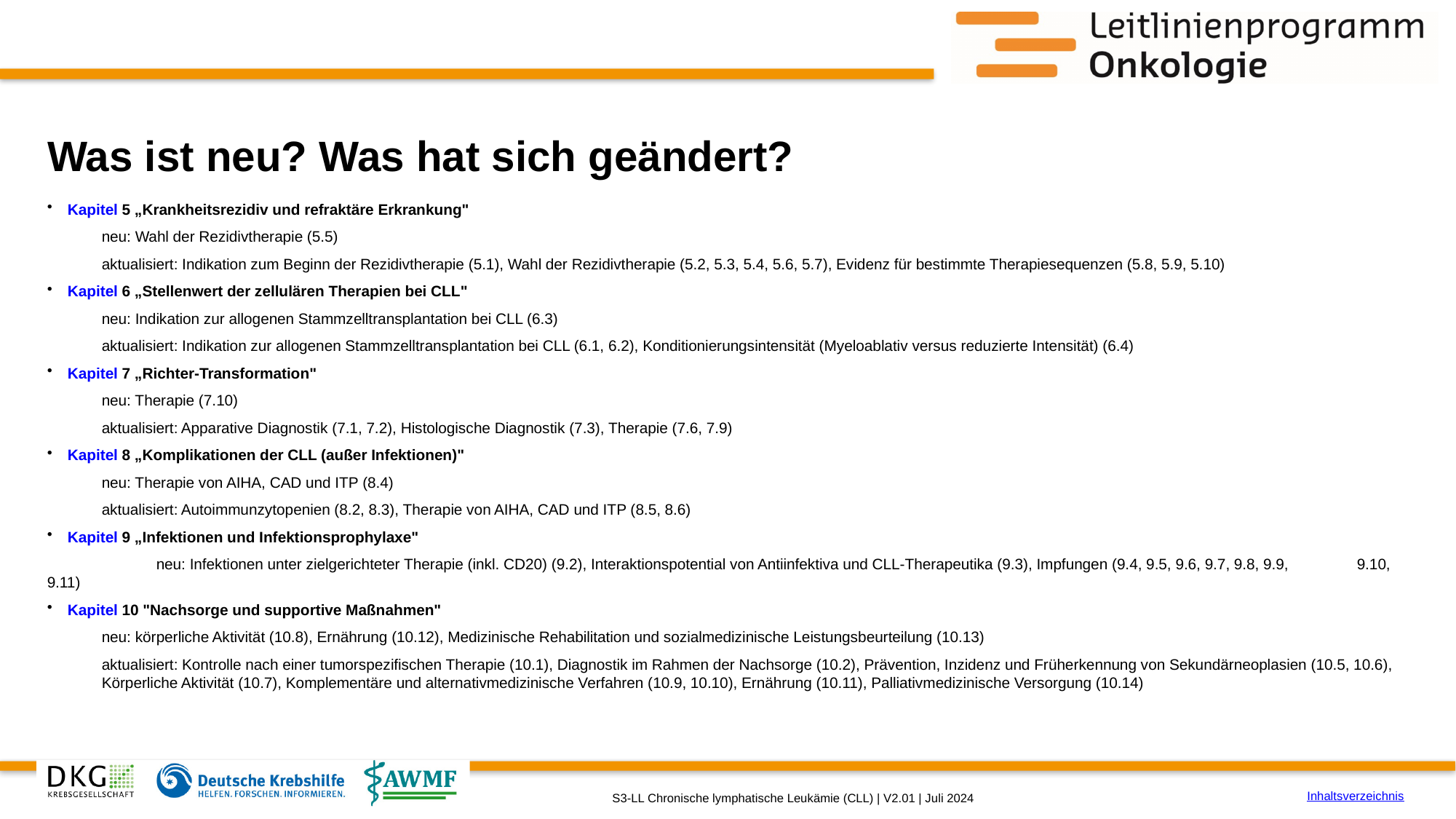

# Was ist neu? Was hat sich geändert?
Kapitel 5 „Krankheitsrezidiv und refraktäre Erkrankung"
neu: Wahl der Rezidivtherapie (5.5)
aktualisiert: Indikation zum Beginn der Rezidivtherapie (5.1), Wahl der Rezidivtherapie (5.2, 5.3, 5.4, 5.6, 5.7), Evidenz für bestimmte Therapiesequenzen (5.8, 5.9, 5.10)
Kapitel 6 „Stellenwert der zellulären Therapien bei CLL"
neu: Indikation zur allogenen Stammzelltransplantation bei CLL (6.3)
aktualisiert: Indikation zur allogenen Stammzelltransplantation bei CLL (6.1, 6.2), Konditionierungsintensität (Myeloablativ versus reduzierte Intensität) (6.4)
Kapitel 7 „Richter-Transformation"
neu: Therapie (7.10)
aktualisiert: Apparative Diagnostik (7.1, 7.2), Histologische Diagnostik (7.3), Therapie (7.6, 7.9)
Kapitel 8 „Komplikationen der CLL (außer Infektionen)"
neu: Therapie von AIHA, CAD und ITP (8.4)
aktualisiert: Autoimmunzytopenien (8.2, 8.3), Therapie von AIHA, CAD und ITP (8.5, 8.6)
Kapitel 9 „Infektionen und Infektionsprophylaxe"
	neu: Infektionen unter zielgerichteter Therapie (inkl. CD20) (9.2), Interaktionspotential von Antiinfektiva und CLL-Therapeutika (9.3), Impfungen (9.4, 9.5, 9.6, 9.7, 9.8, 9.9, 	9.10, 9.11)
Kapitel 10 "Nachsorge und supportive Maßnahmen"
neu: körperliche Aktivität (10.8), Ernährung (10.12), Medizinische Rehabilitation und sozialmedizinische Leistungsbeurteilung (10.13)
aktualisiert: Kontrolle nach einer tumorspezifischen Therapie (10.1), Diagnostik im Rahmen der Nachsorge (10.2), Prävention, Inzidenz und Früherkennung von Sekundärneoplasien (10.5, 10.6), Körperliche Aktivität (10.7), Komplementäre und alternativmedizinische Verfahren (10.9, 10.10), Ernährung (10.11), Palliativmedizinische Versorgung (10.14)
Inhaltsverzeichnis
S3-LL Chronische lymphatische Leukämie (CLL) | V2.01 | Juli 2024